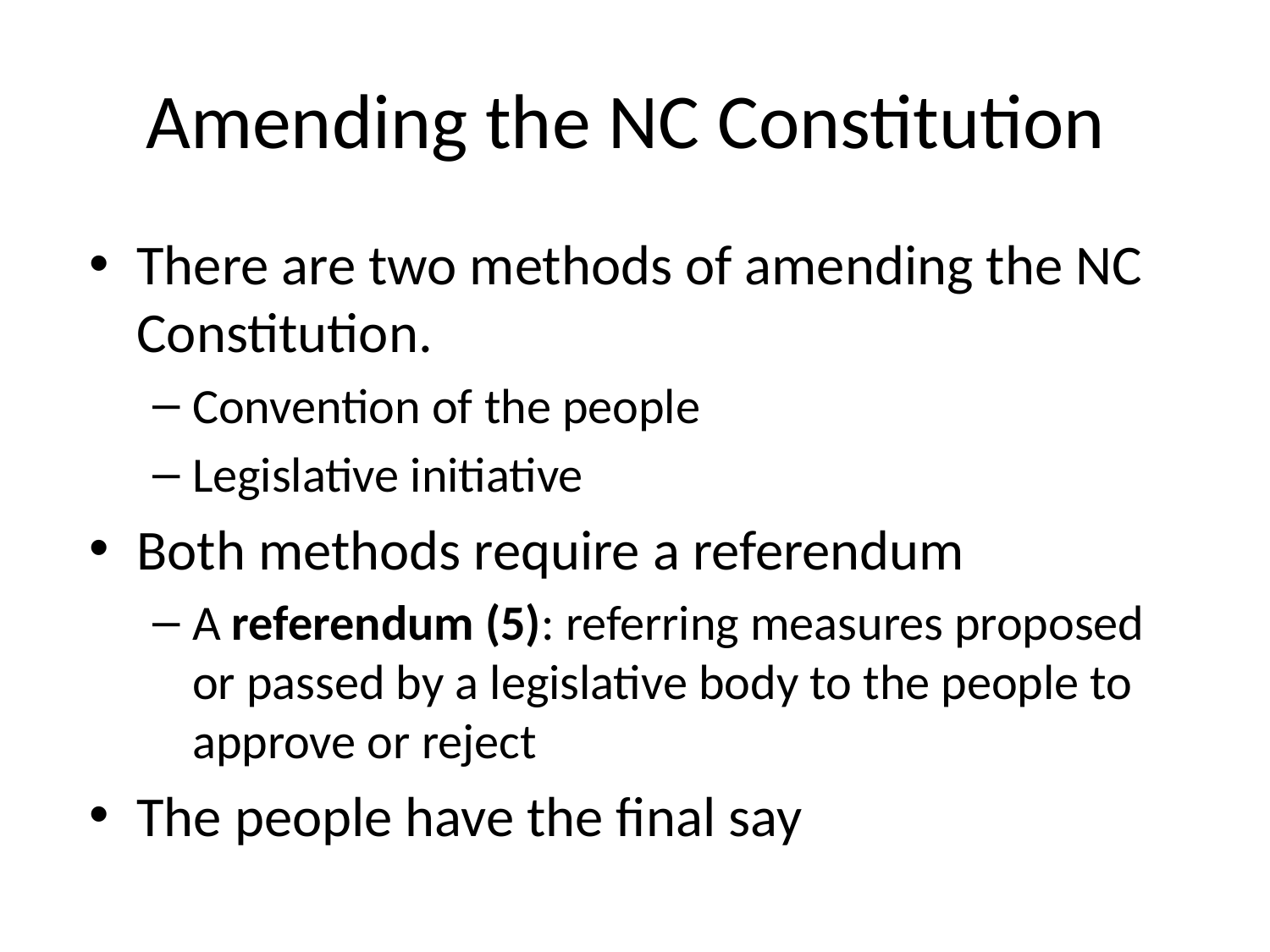

# Amending the NC Constitution
There are two methods of amending the NC Constitution.
Convention of the people
Legislative initiative
Both methods require a referendum
A referendum (5): referring measures proposed or passed by a legislative body to the people to approve or reject
The people have the final say